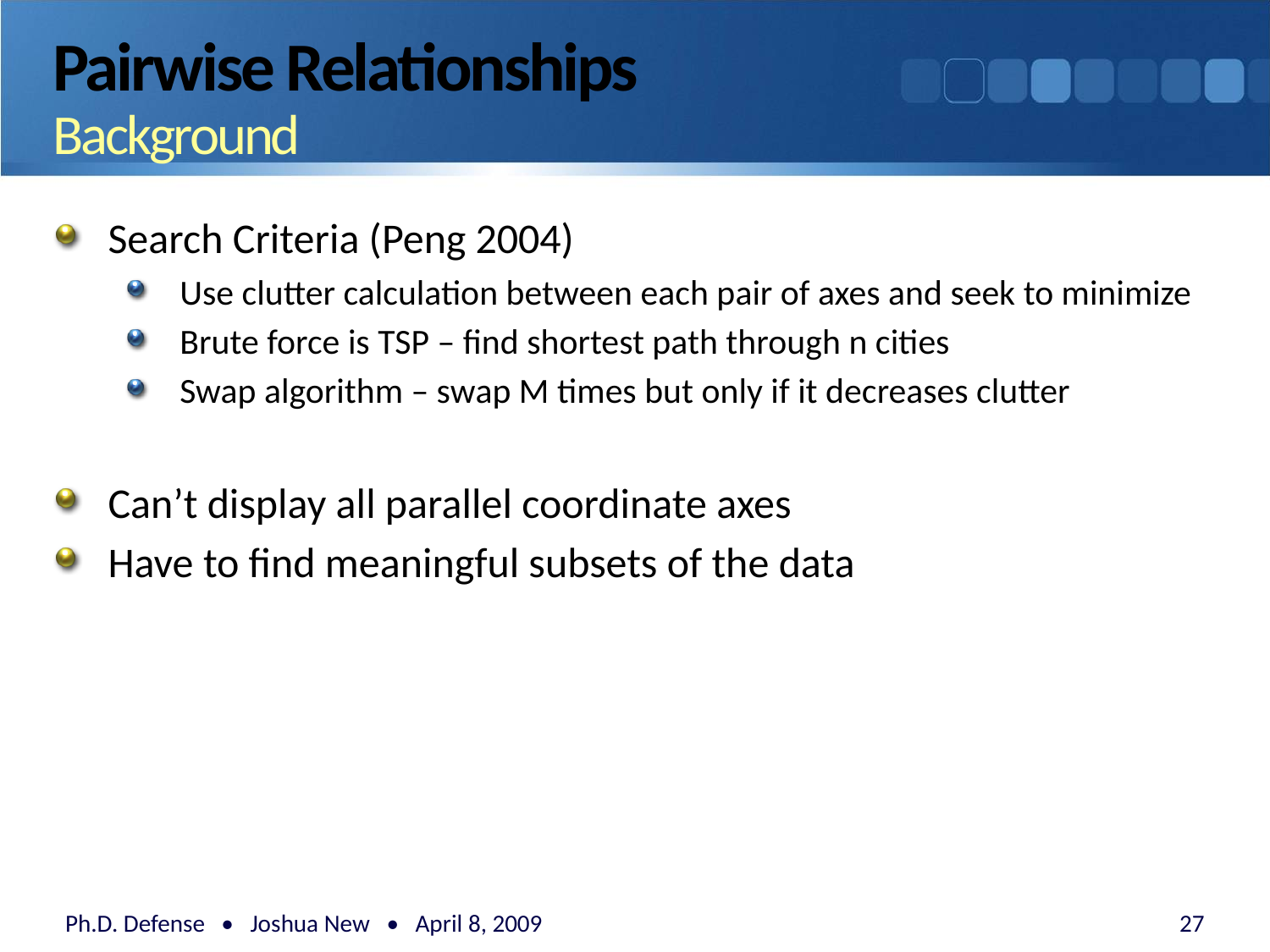

# Pairwise Relationships Background
Search Criteria (Peng 2004)
Use clutter calculation between each pair of axes and seek to minimize
Brute force is TSP – find shortest path through n cities
Swap algorithm – swap M times but only if it decreases clutter
Can’t display all parallel coordinate axes
Have to find meaningful subsets of the data